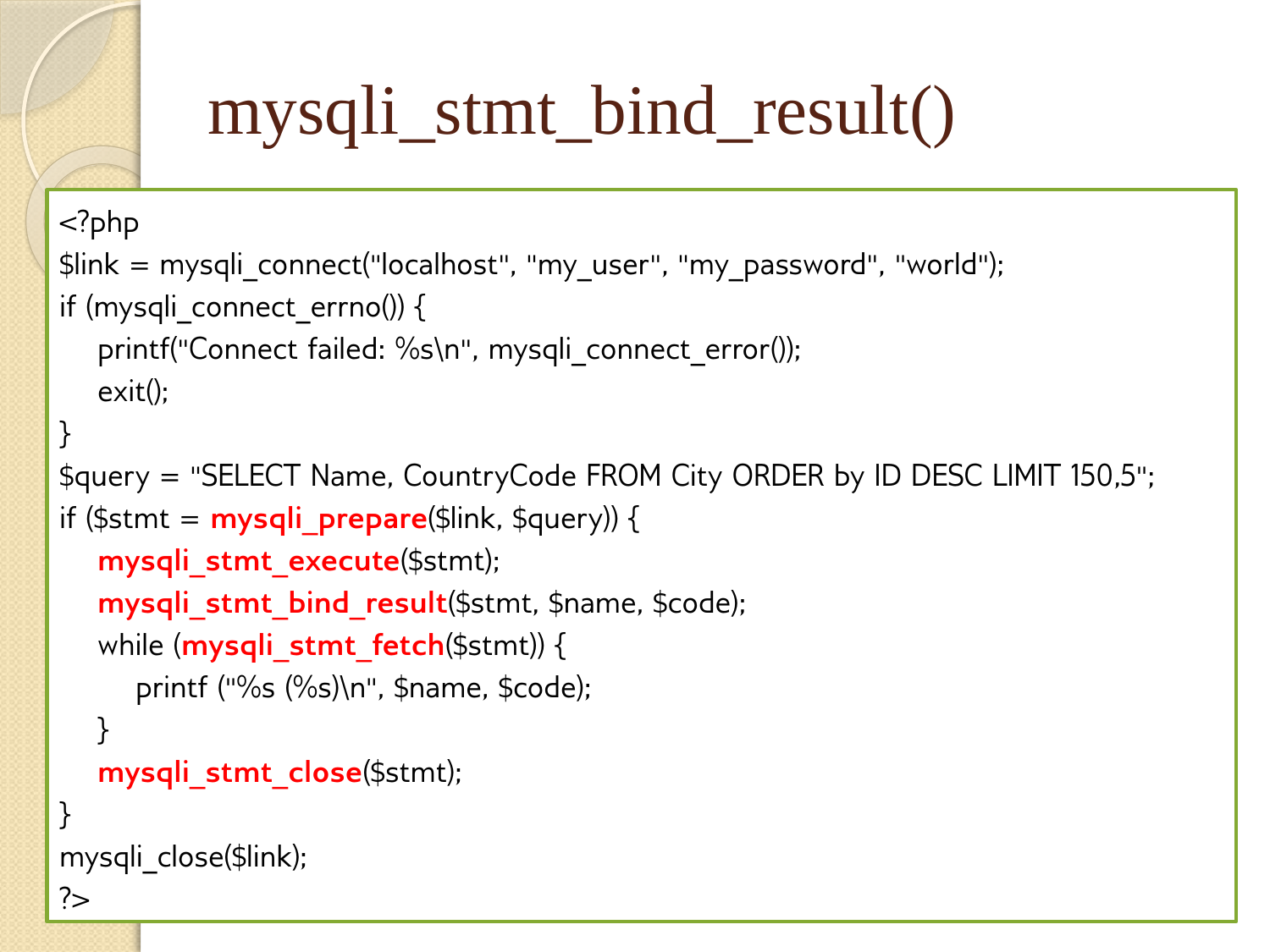

# mysqli_stmt_bind_result()
<?php
$link = mysqli_connect("localhost", "my_user", "my_password", "world");
if (mysqli_connect_errno()) {
    printf("Connect failed: %s\n", mysqli_connect_error());
    exit();
}
$query = "SELECT Name, CountryCode FROM City ORDER by ID DESC LIMIT 150,5";
if ($stmt = mysqli_prepare($link, $query)) {
    mysqli_stmt_execute($stmt);
    mysqli_stmt_bind_result($stmt, $name, $code);
    while (mysqli_stmt_fetch($stmt)) {
        printf ("%s (%s)\n", $name, $code);
    }
    mysqli_stmt_close($stmt);
}
mysqli_close($link);
?>